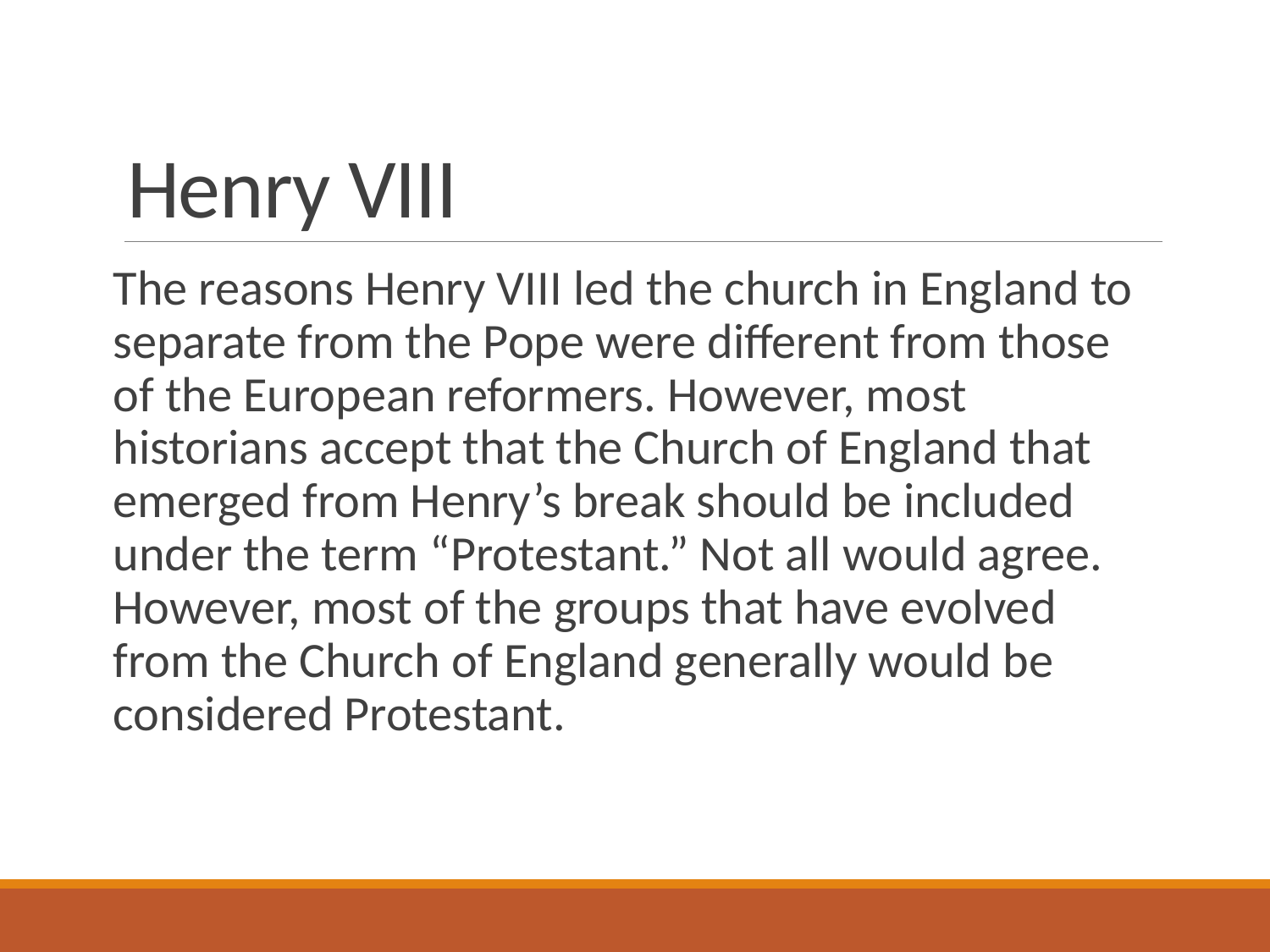

# Henry VIII
The reasons Henry VIII led the church in England to separate from the Pope were different from those of the European reformers. However, most historians accept that the Church of England that emerged from Henry’s break should be included under the term “Protestant.” Not all would agree. However, most of the groups that have evolved from the Church of England generally would be considered Protestant.